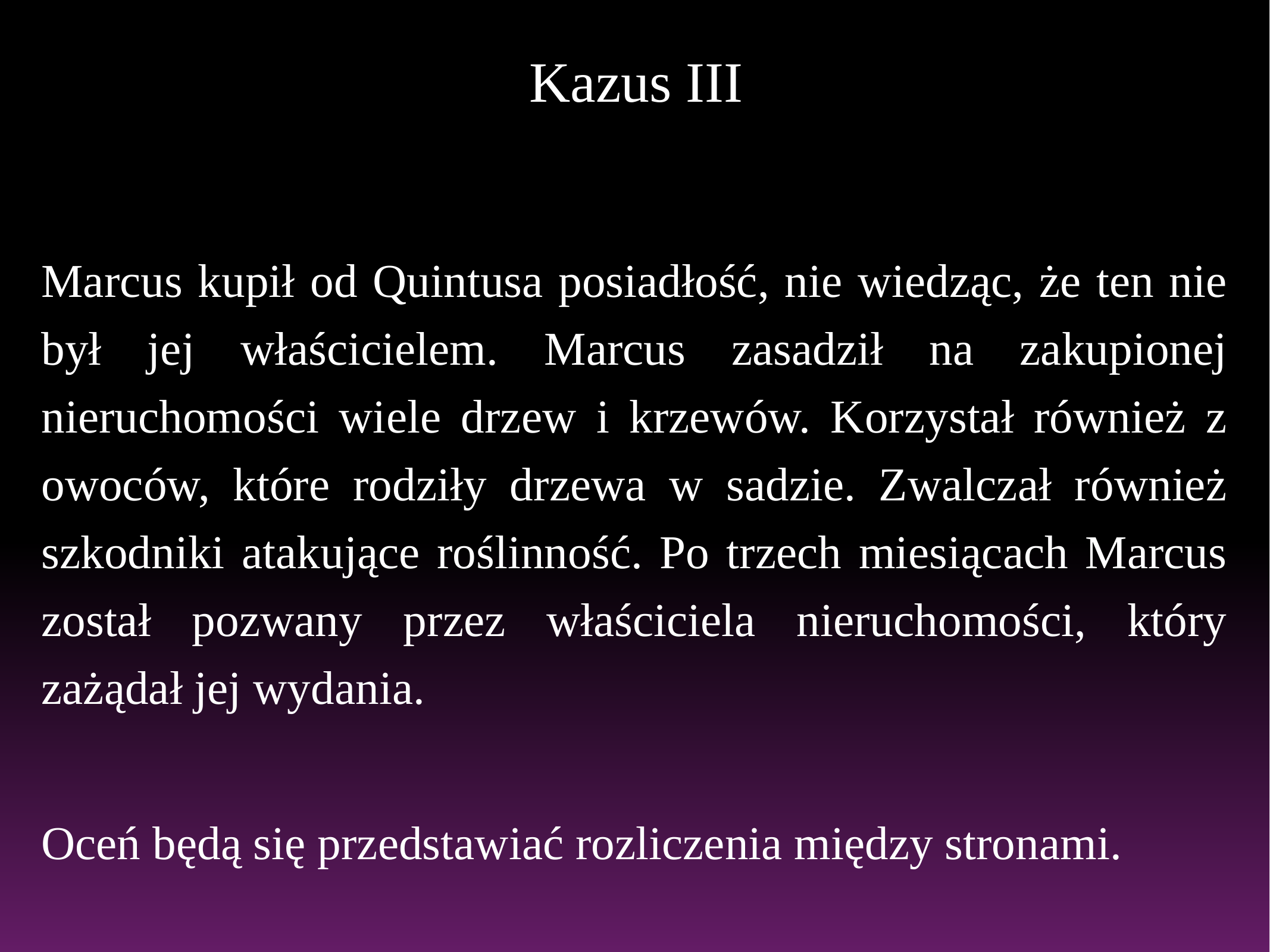

# Kazus III

Marcus kupił od Quintusa posiadłość, nie wiedząc, że ten nie był jej właścicielem. Marcus zasadził na zakupionej nieruchomości wiele drzew i krzewów. Korzystał również z owoców, które rodziły drzewa w sadzie. Zwalczał również szkodniki atakujące roślinność. Po trzech miesiącach Marcus został pozwany przez właściciela nieruchomości, który zażądał jej wydania.

Oceń będą się przedstawiać rozliczenia między stronami.